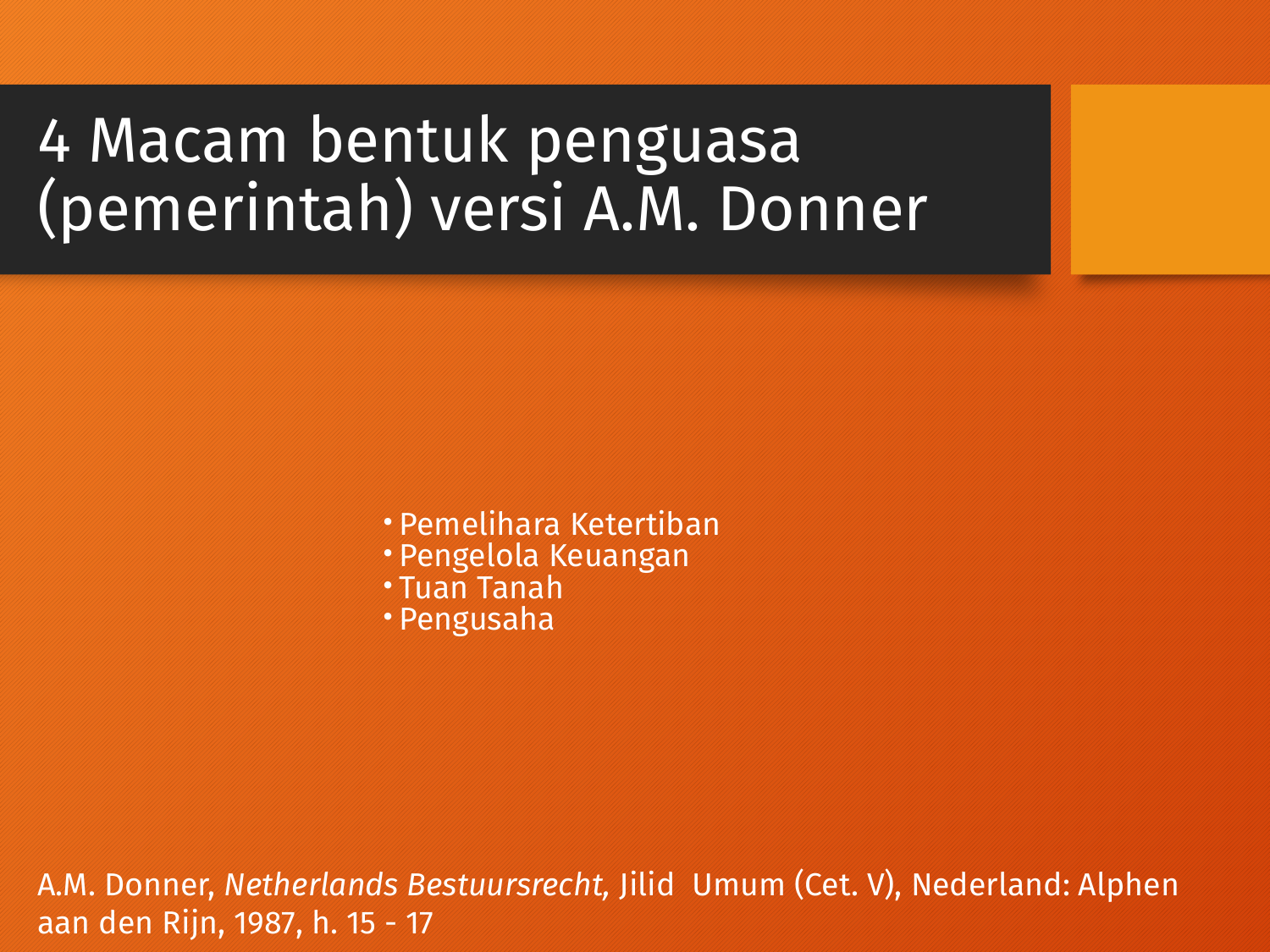

# 4 Macam bentuk penguasa (pemerintah) versi A.M. Donner
Pemelihara Ketertiban
Pengelola Keuangan
Tuan Tanah
Pengusaha
A.M. Donner, Netherlands Bestuursrecht, Jilid  Umum (Cet. V), Nederland: Alphen aan den Rijn, 1987, h. 15 - 17